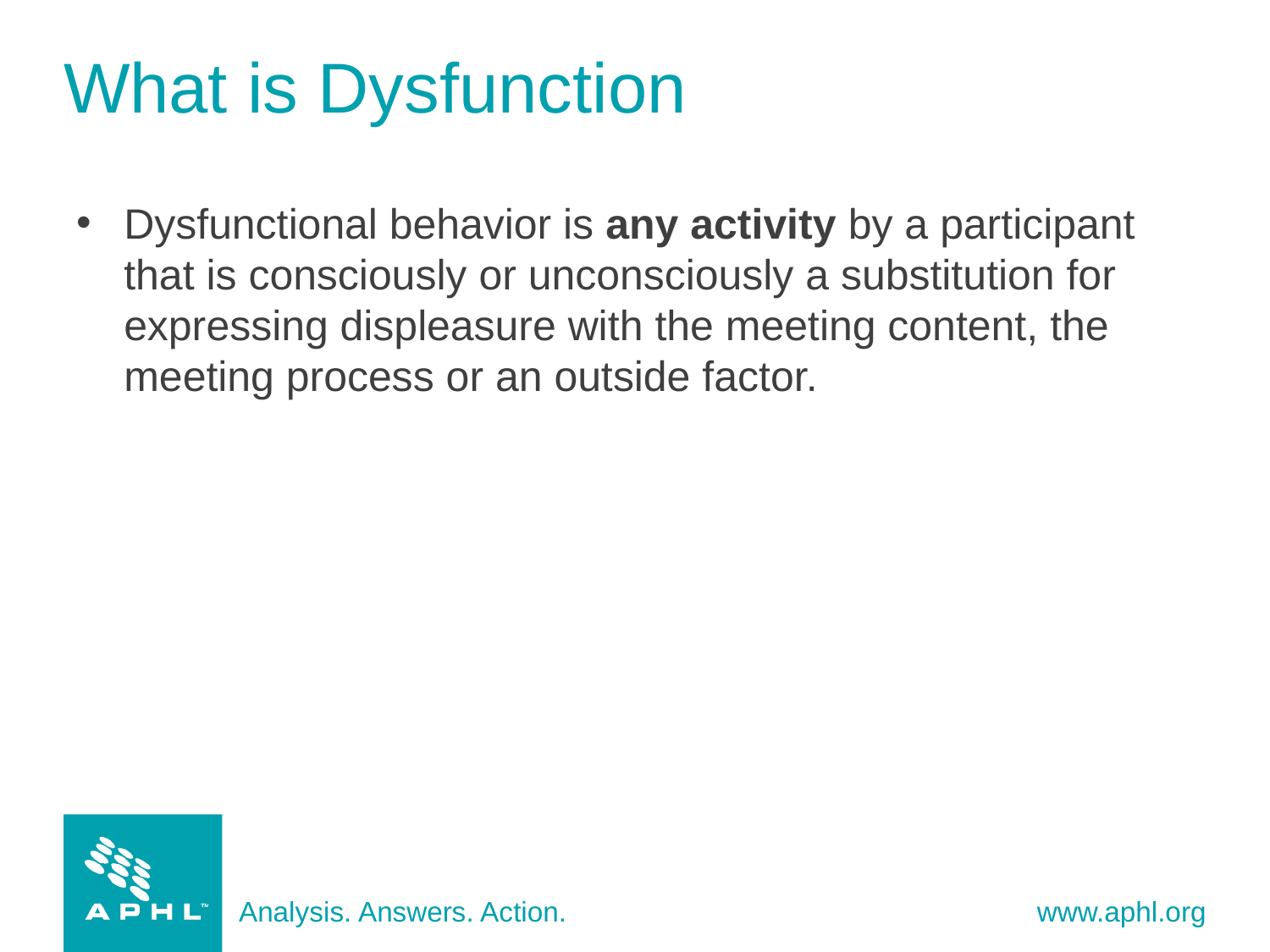

# What is Dysfunction
Dysfunctional behavior is any activity by a participant that is consciously or unconsciously a substitution for expressing displeasure with the meeting content, the meeting process or an outside factor.